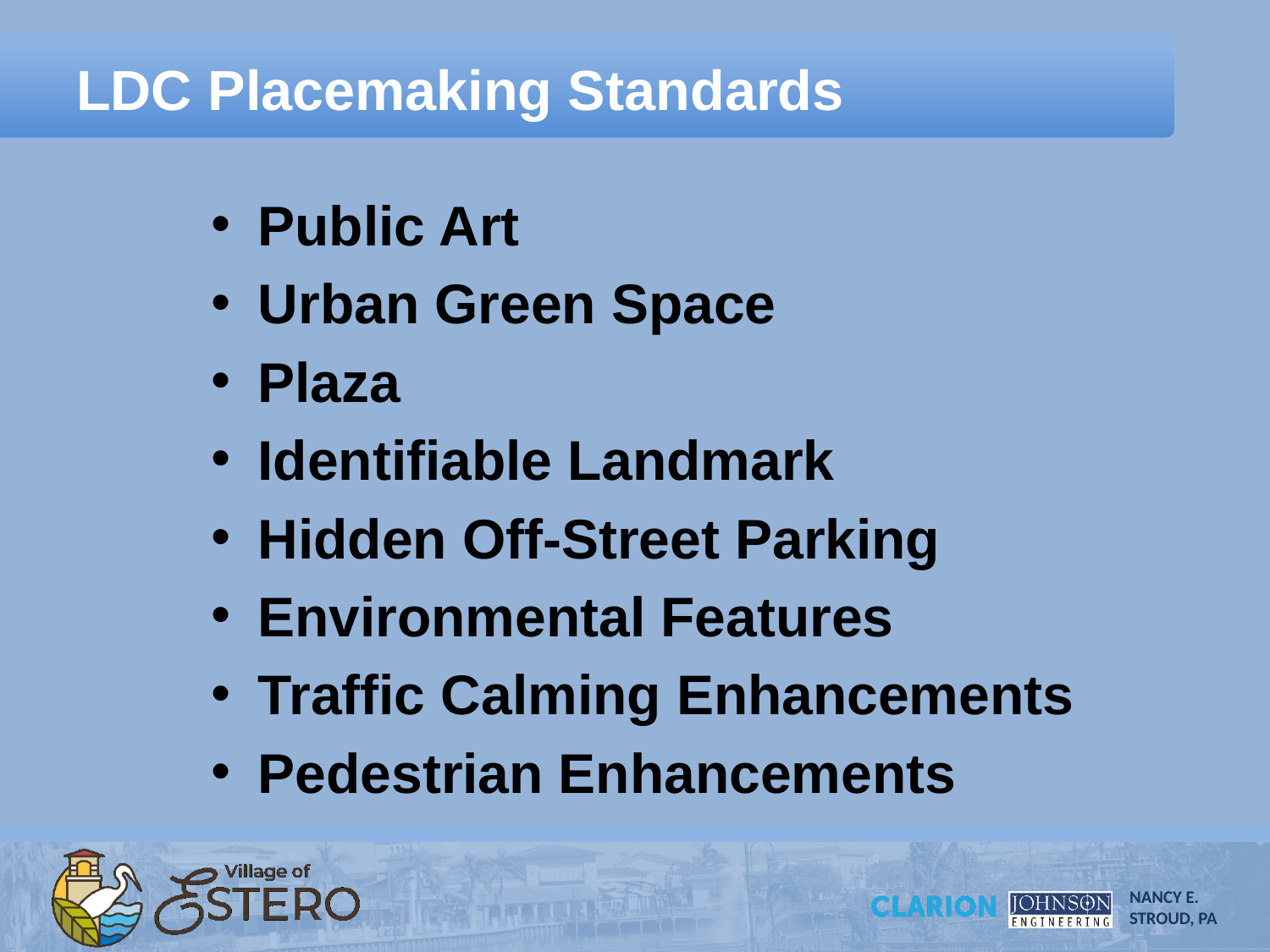

# LDC Placemaking Standards
Public Art
Urban Green Space
Plaza
Identifiable Landmark
Hidden Off-Street Parking
Environmental Features
Traffic Calming Enhancements
Pedestrian Enhancements